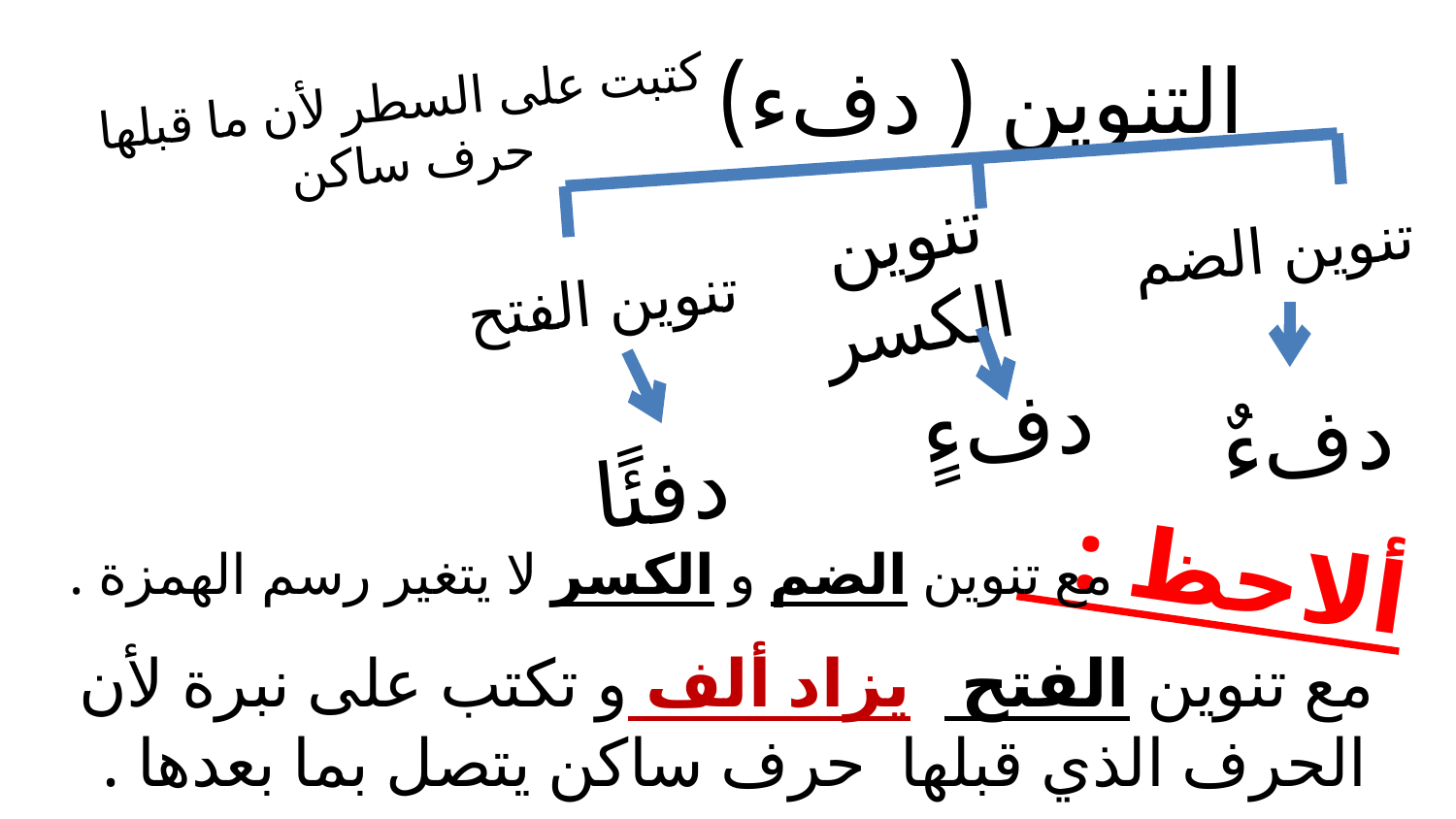

# التنوين ( دفء)
كتبت على السطر لأن ما قبلها حرف ساكن
تنوين الضم
تنوين الكسر
تنوين الفتح
دفءٍ
دفءٌ
دفئًا
ألاحظ :
مع تنوين الضم و الكسر لا يتغير رسم الهمزة .
مع تنوين الفتح   يزاد ألف و تكتب على نبرة لأن الحرف الذي قبلها  حرف ساكن يتصل بما بعدها .